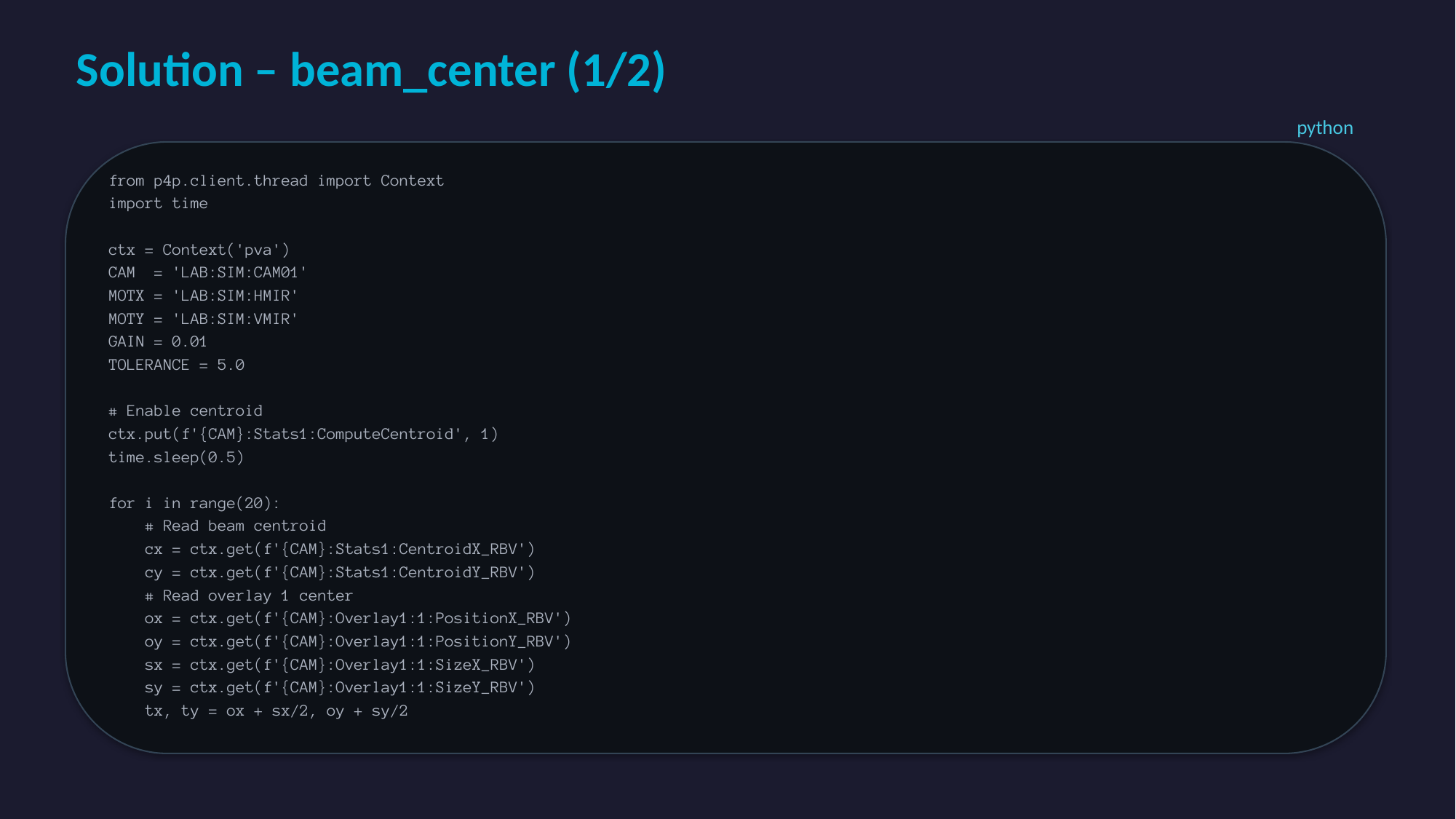

Solution – beam_center (1/2)
python

from p4p.client.thread import Context
import time

ctx = Context('pva')
CAM  = 'LAB:SIM:CAM01'
MOTX = 'LAB:SIM:HMIR'
MOTY = 'LAB:SIM:VMIR'
GAIN = 0.01
TOLERANCE = 5.0

# Enable centroid
ctx.put(f'{CAM}:Stats1:ComputeCentroid', 1)
time.sleep(0.5)

for i in range(20):
    # Read beam centroid
    cx = ctx.get(f'{CAM}:Stats1:CentroidX_RBV')
    cy = ctx.get(f'{CAM}:Stats1:CentroidY_RBV')
    # Read overlay 1 center
    ox = ctx.get(f'{CAM}:Overlay1:1:PositionX_RBV')
    oy = ctx.get(f'{CAM}:Overlay1:1:PositionY_RBV')
    sx = ctx.get(f'{CAM}:Overlay1:1:SizeX_RBV')
    sy = ctx.get(f'{CAM}:Overlay1:1:SizeY_RBV')
    tx, ty = ox + sx/2, oy + sy/2